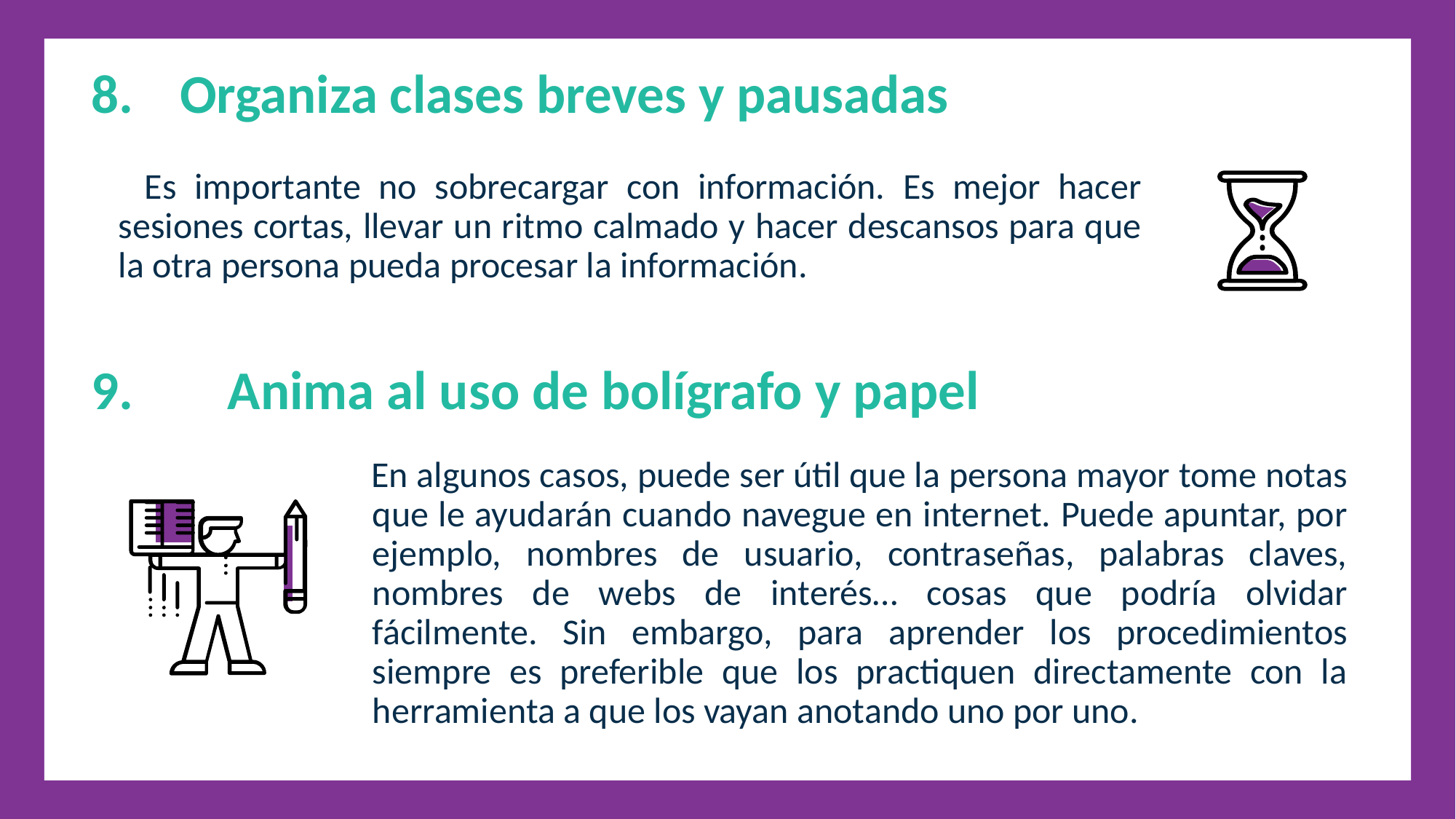

Organiza clases breves y pausadas
   Es importante no sobrecargar con información. Es mejor hacer sesiones cortas, llevar un ritmo calmado y hacer descansos para que la otra persona pueda procesar la información.

9.	Anima al uso de bolígrafo y papel
   En algunos casos, puede ser útil que la persona mayor tome notas que le ayudarán cuando navegue en internet. Puede apuntar, por ejemplo, nombres de usuario, contraseñas, palabras claves, nombres de webs de interés… cosas que podría olvidar fácilmente. Sin embargo, para aprender los procedimientos siempre es preferible que los practiquen directamente con la herramienta a que los vayan anotando uno por uno.